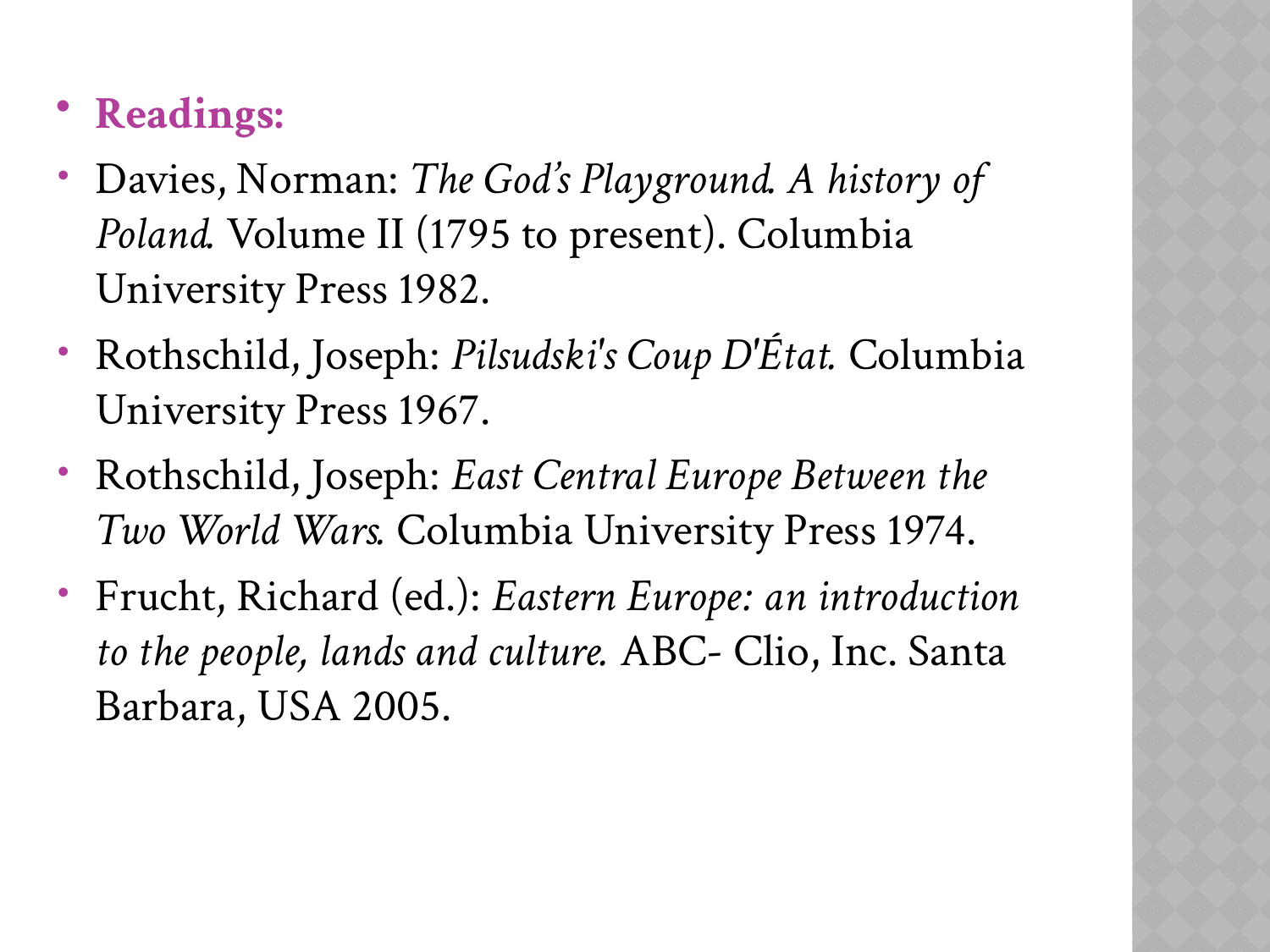

Readings:
Davies, Norman: The God’s Playground. A history of Poland. Volume II (1795 to present). Columbia University Press 1982.
Rothschild, Joseph: Pilsudski's Coup D'État. Columbia University Press 1967.
Rothschild, Joseph: East Central Europe Between the Two World Wars. Columbia University Press 1974.
Frucht, Richard (ed.): Eastern Europe: an introduction to the people, lands and culture. ABC- Clio, Inc. Santa Barbara, USA 2005.